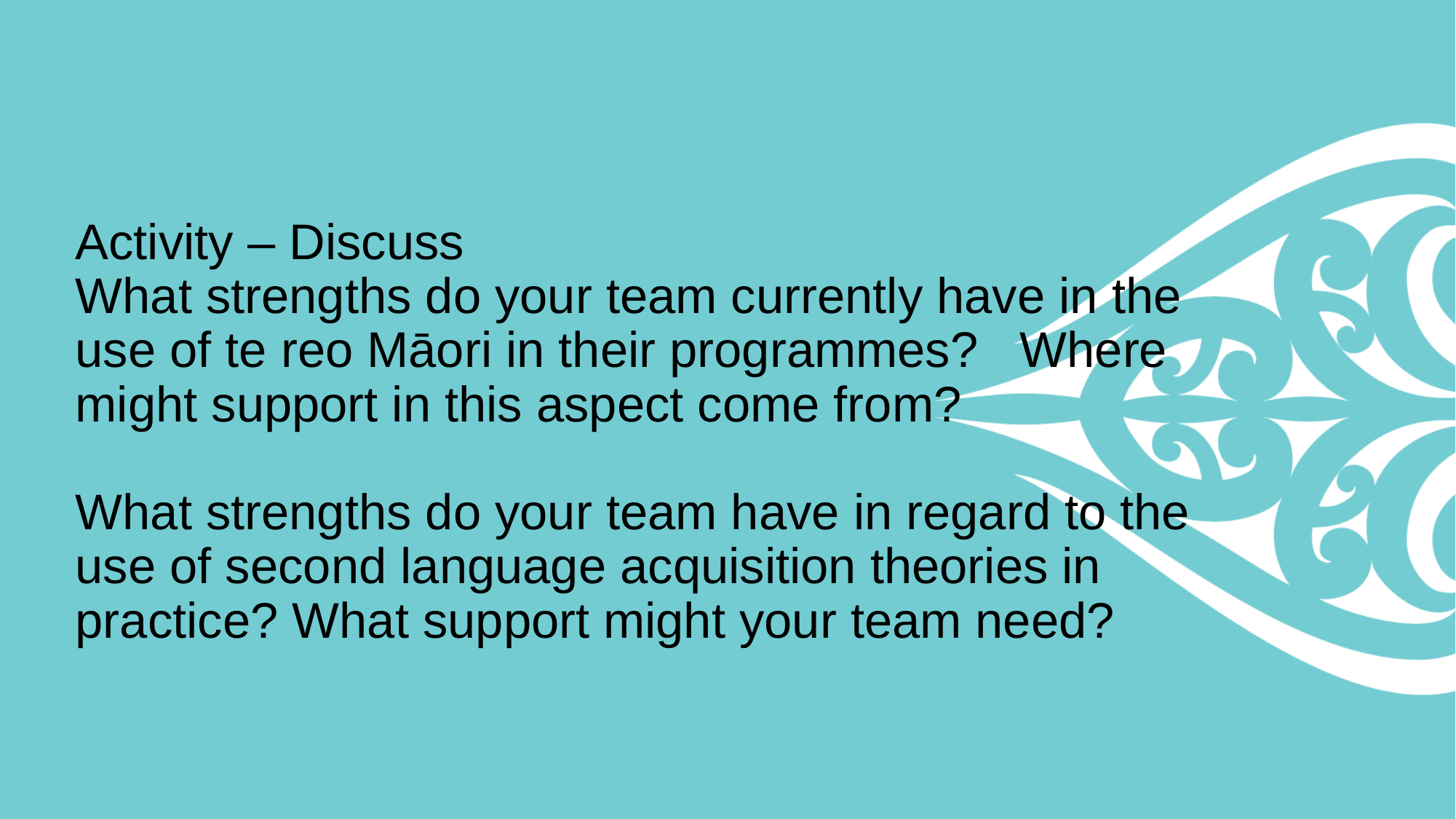

# Activity – Discuss What strengths do your team currently have in the use of te reo Māori in their programmes?   Where might support in this aspect come from? What strengths do your team have in regard to the use of second language acquisition theories in practice? What support might your team need?